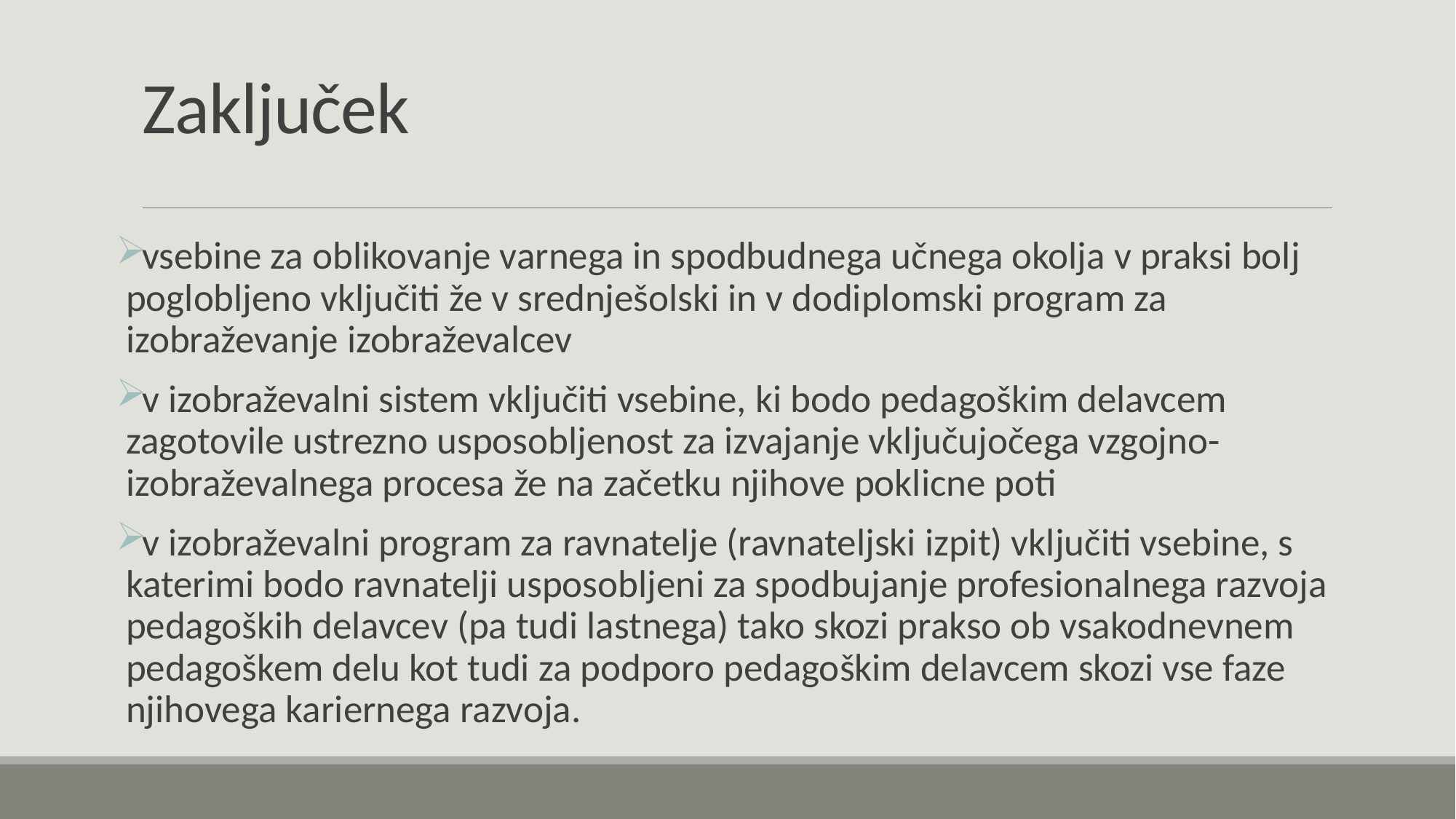

# Zaključek
vsebine za oblikovanje varnega in spodbudnega učnega okolja v praksi bolj poglobljeno vključiti že v srednješolski in v dodiplomski program za izobraževanje izobraževalcev
v izobraževalni sistem vključiti vsebine, ki bodo pedagoškim delavcem zagotovile ustrezno usposobljenost za izvajanje vključujočega vzgojno-izobraževalnega procesa že na začetku njihove poklicne poti
v izobraževalni program za ravnatelje (ravnateljski izpit) vključiti vsebine, s katerimi bodo ravnatelji usposobljeni za spodbujanje profesionalnega razvoja pedagoških delavcev (pa tudi lastnega) tako skozi prakso ob vsakodnevnem pedagoškem delu kot tudi za podporo pedagoškim delavcem skozi vse faze njihovega kariernega razvoja.